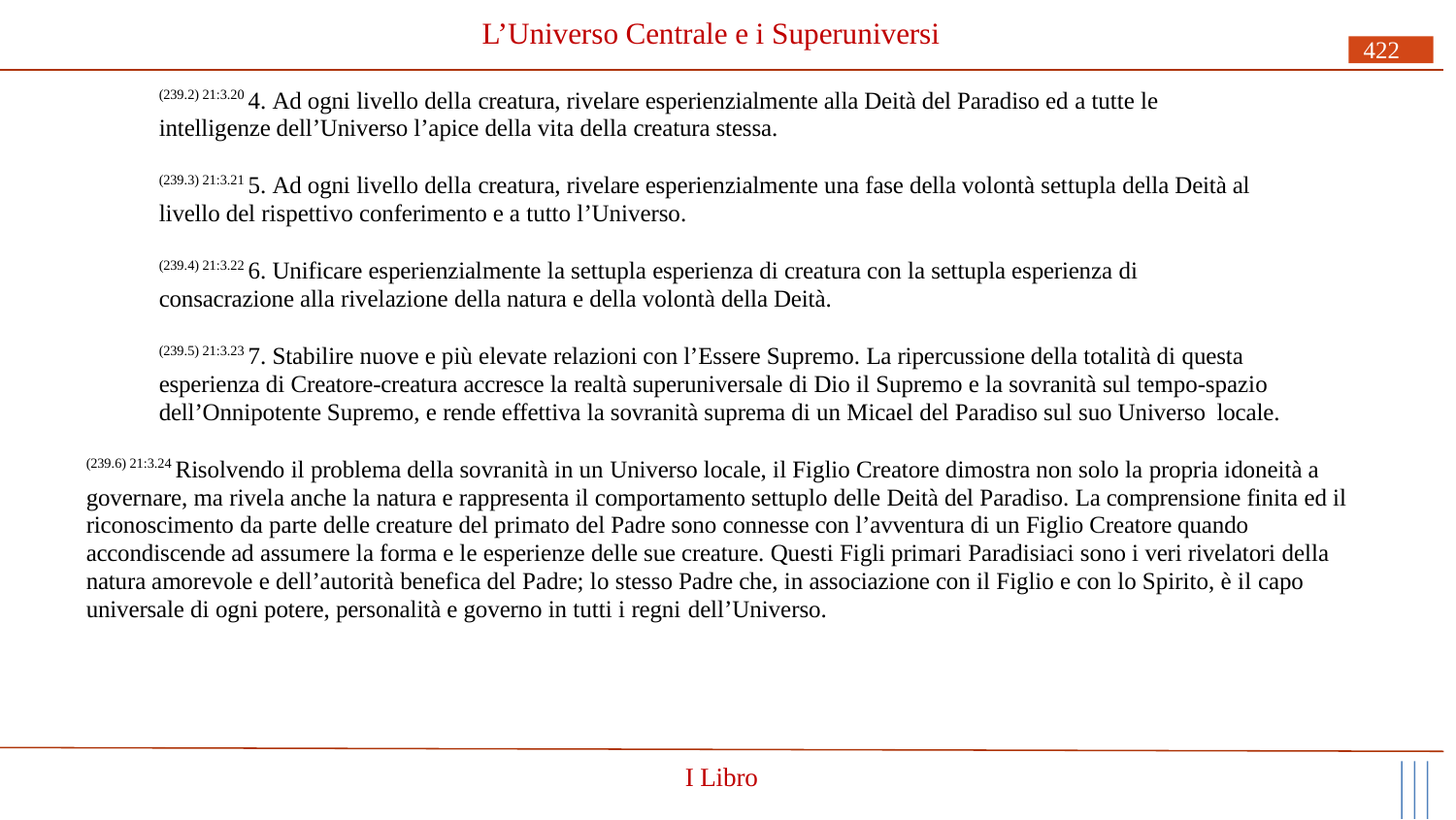

# L’Universo Centrale e i Superuniversi
422

(239.2) 21:3.20 4. Ad ogni livello della creatura, rivelare esperienzialmente alla Deità del Paradiso ed a tutte le  intelligenze dell’Universo l’apice della vita della creatura stessa.

(239.3) 21:3.21 5. Ad ogni livello della creatura, rivelare esperienzialmente una fase della volontà settupla della Deità al  livello del rispettivo conferimento e a tutto l’Universo.

(239.4) 21:3.22 6. Unificare esperienzialmente la settupla esperienza di creatura con la settupla esperienza di  consacrazione alla rivelazione della natura e della volontà della Deità.

(239.5) 21:3.23 7. Stabilire nuove e più elevate relazioni con l’Essere Supremo. La ripercussione della totalità di questa  esperienza di Creatore-creatura accresce la realtà superuniversale di Dio il Supremo e la sovranità sul tempo-spazio  dell’Onnipotente Supremo, e rende effettiva la sovranità suprema di un Micael del Paradiso sul suo Universo locale.

(239.6) 21:3.24 Risolvendo il problema della sovranità in un Universo locale, il Figlio Creatore dimostra non solo la propria idoneità a  governare, ma rivela anche la natura e rappresenta il comportamento settuplo delle Deità del Paradiso. La comprensione finita ed il  riconoscimento da parte delle creature del primato del Padre sono connesse con l’avventura di un Figlio Creatore quando  accondiscende ad assumere la forma e le esperienze delle sue creature. Questi Figli primari Paradisiaci sono i veri rivelatori della  natura amorevole e dell’autorità benefica del Padre; lo stesso Padre che, in associazione con il Figlio e con lo Spirito, è il capo  universale di ogni potere, personalità e governo in tutti i regni dell’Universo.

I Libro